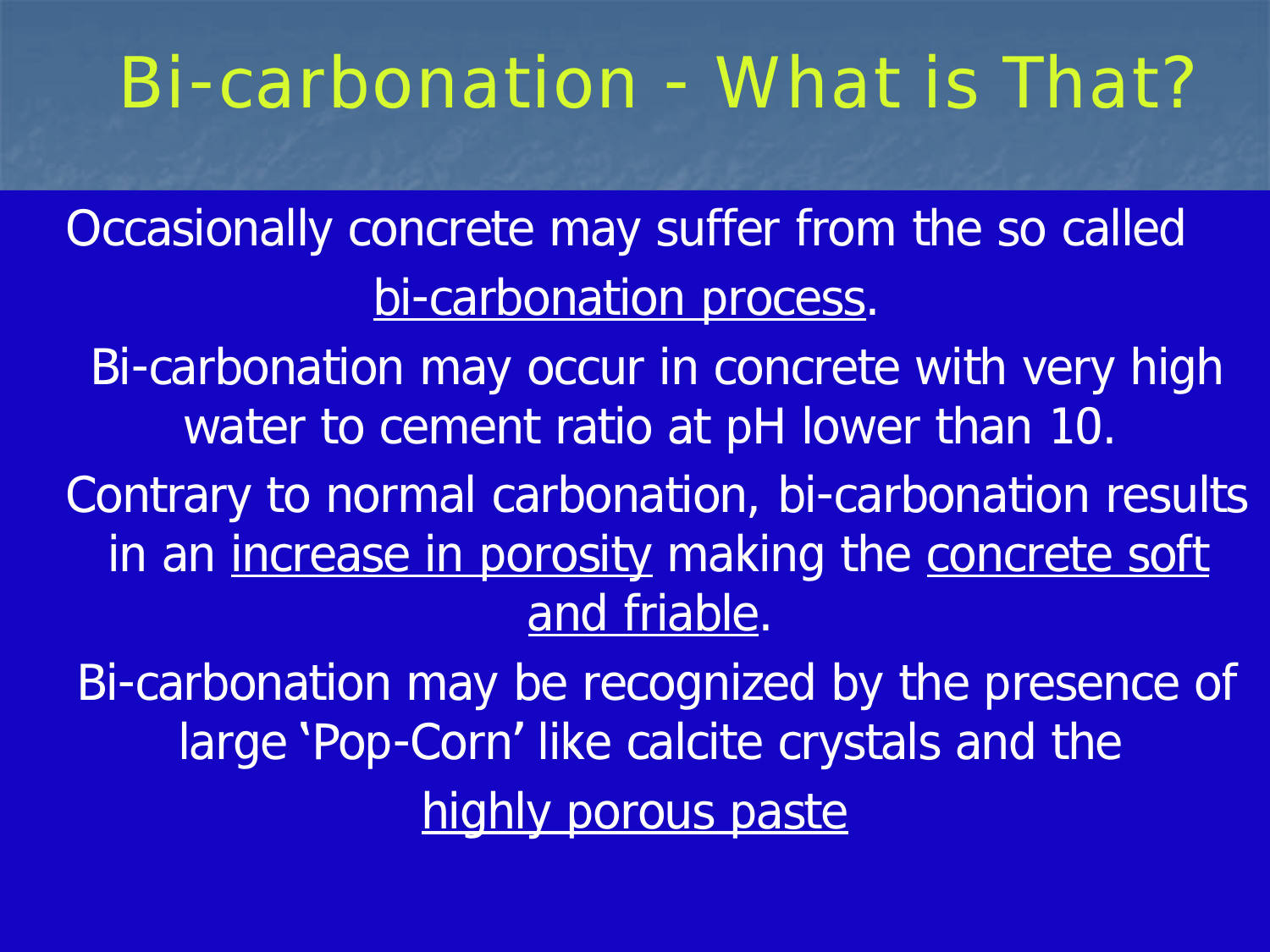

# Bi-carbonation - What is That?
Occasionally concrete may suffer from the so called
bi-carbonation process.
   Bi-carbonation may occur in concrete with very high water to cement ratio at pH lower than 10.
   Contrary to normal carbonation, bi-carbonation results in an increase in porosity making the concrete soft and friable.
   Bi-carbonation may be recognized by the presence of large ‘Pop-Corn’ like calcite crystals and the
highly porous paste
1/28/2014
59